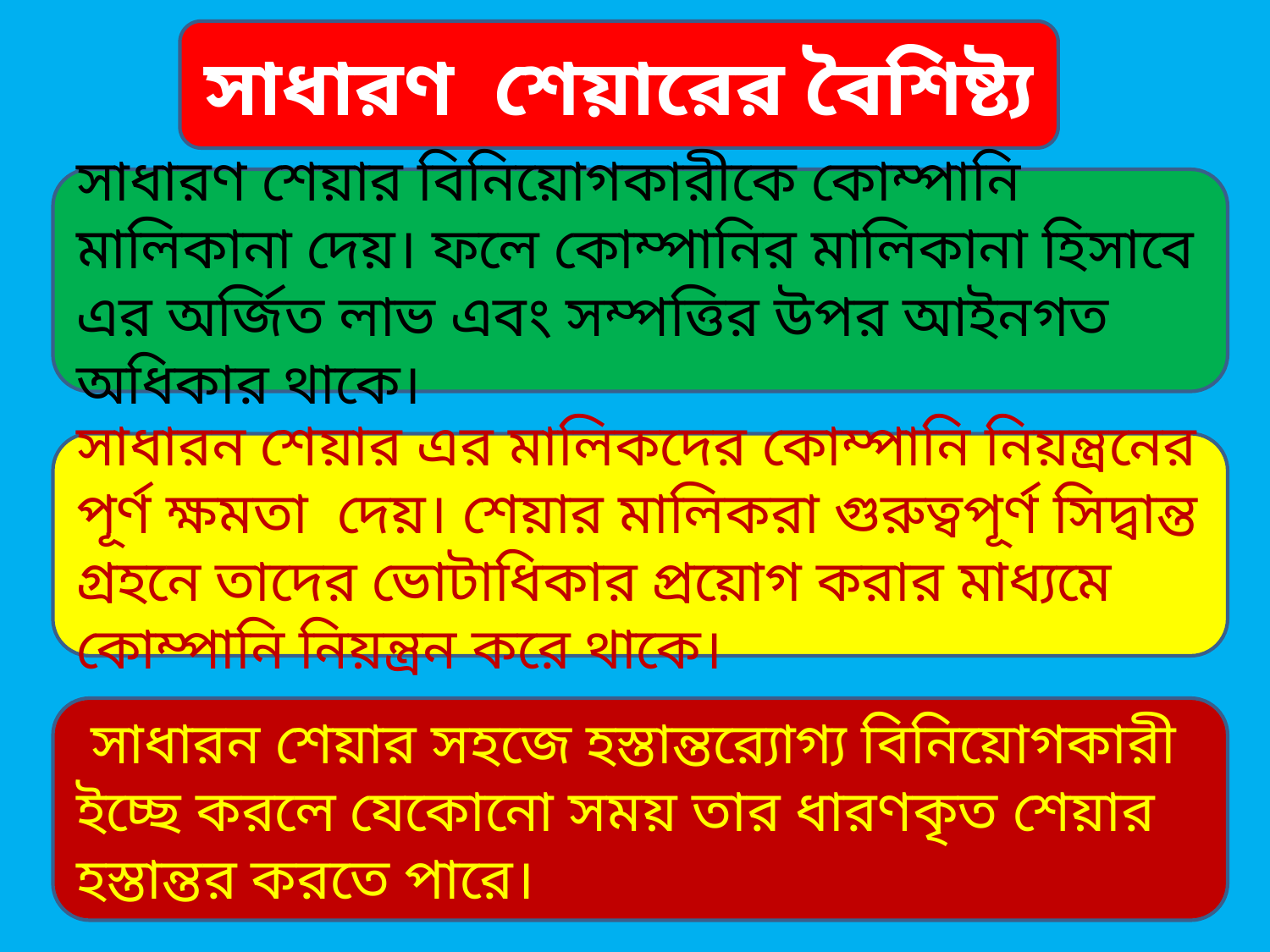

সাধারণ  শেয়ারের বৈশিষ্ট্য
সাধারণ শেয়ার বিনিয়োগকারীকে কোম্পানি মালিকানা দেয়। ফলে কোম্পানির মালিকানা হিসাবে এর অর্জিত লাভ এবং সম্পত্তির উপর আইনগত অধিকার থাকে।
সাধারন শেয়ার এর মালিকদের কোম্পানি নিয়ন্ত্রনের পূর্ণ ক্ষমতা  দেয়। শেয়ার মালিকরা গুরুত্বপূর্ণ সিদ্বান্ত গ্রহনে তাদের ভোটাধিকার প্রয়োগ করার মাধ্যমে কোম্পানি নিয়ন্ত্রন করে থাকে।
 সাধারন শেয়ার সহজে হস্তান্তর‍্যোগ্য বিনিয়োগকারী ইচ্ছে করলে যেকোনো সময় তার ধারণকৃত শেয়ার হস্তান্তর করতে পারে।